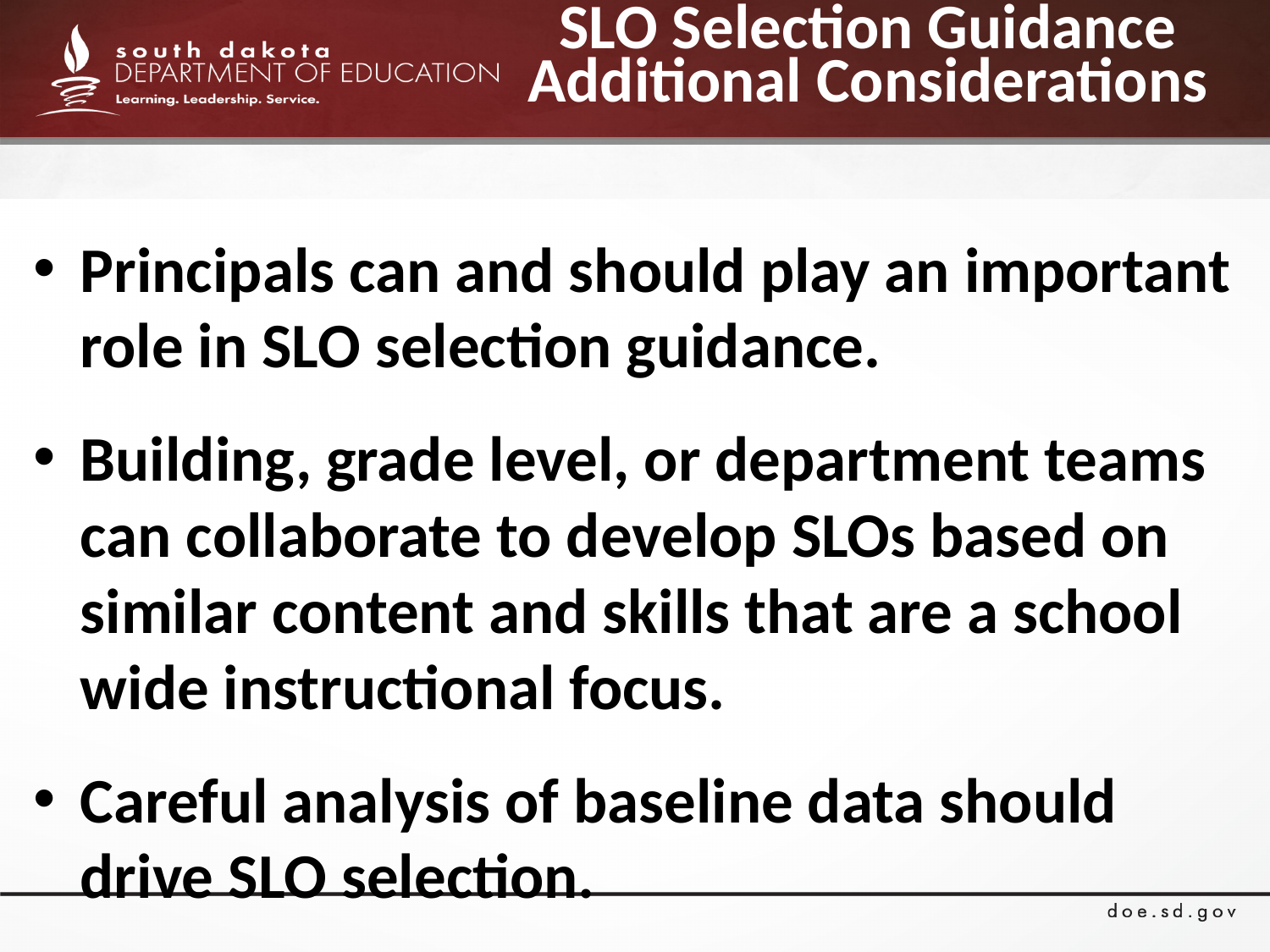

# SLO Selection Guidance Additional Considerations
Principals can and should play an important role in SLO selection guidance.

Building, grade level, or department teams can collaborate to develop SLOs based on similar content and skills that are a school wide instructional focus.

Careful analysis of baseline data should drive SLO selection.